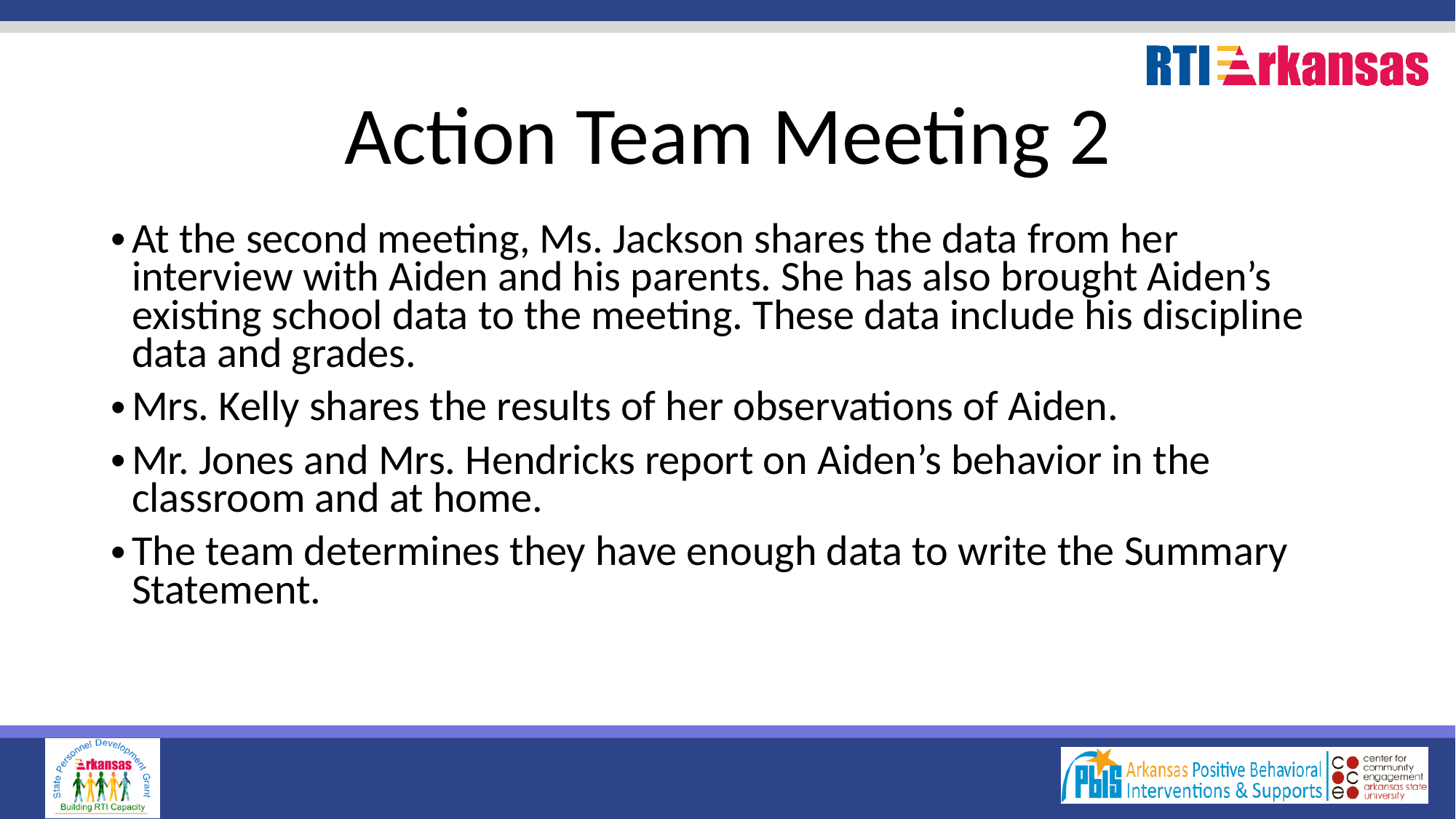

# Action Team Meeting 2
At the second meeting, Ms. Jackson shares the data from her interview with Aiden and his parents. She has also brought Aiden’s existing school data to the meeting. These data include his discipline data and grades.
Mrs. Kelly shares the results of her observations of Aiden.
Mr. Jones and Mrs. Hendricks report on Aiden’s behavior in the classroom and at home.
The team determines they have enough data to write the Summary Statement.